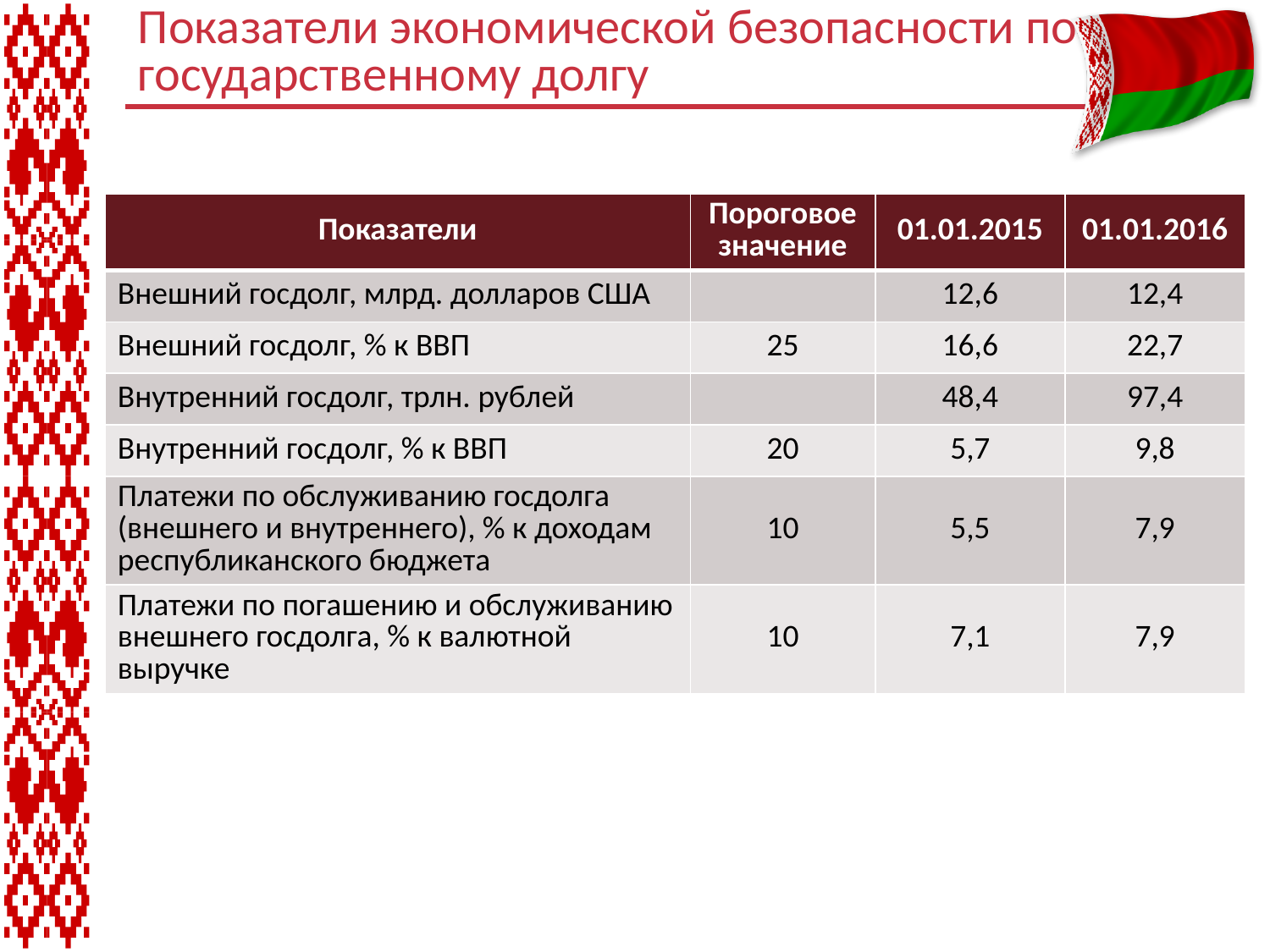

# Показатели экономической безопасности по государственному долгу
| Показатели | Пороговое значение | 01.01.2015 | 01.01.2016 |
| --- | --- | --- | --- |
| Внешний госдолг, млрд. долларов США |  | 12,6 | 12,4 |
| Внешний госдолг, % к ВВП | 25 | 16,6 | 22,7 |
| Внутренний госдолг, трлн. рублей |  | 48,4 | 97,4 |
| Внутренний госдолг, % к ВВП | 20 | 5,7 | 9,8 |
| Платежи по обслуживанию госдолга (внешнего и внутреннего), % к доходам республиканского бюджета | 10 | 5,5 | 7,9 |
| Платежи по погашению и обслуживанию внешнего госдолга, % к валютной выручке | 10 | 7,1 | 7,9 |